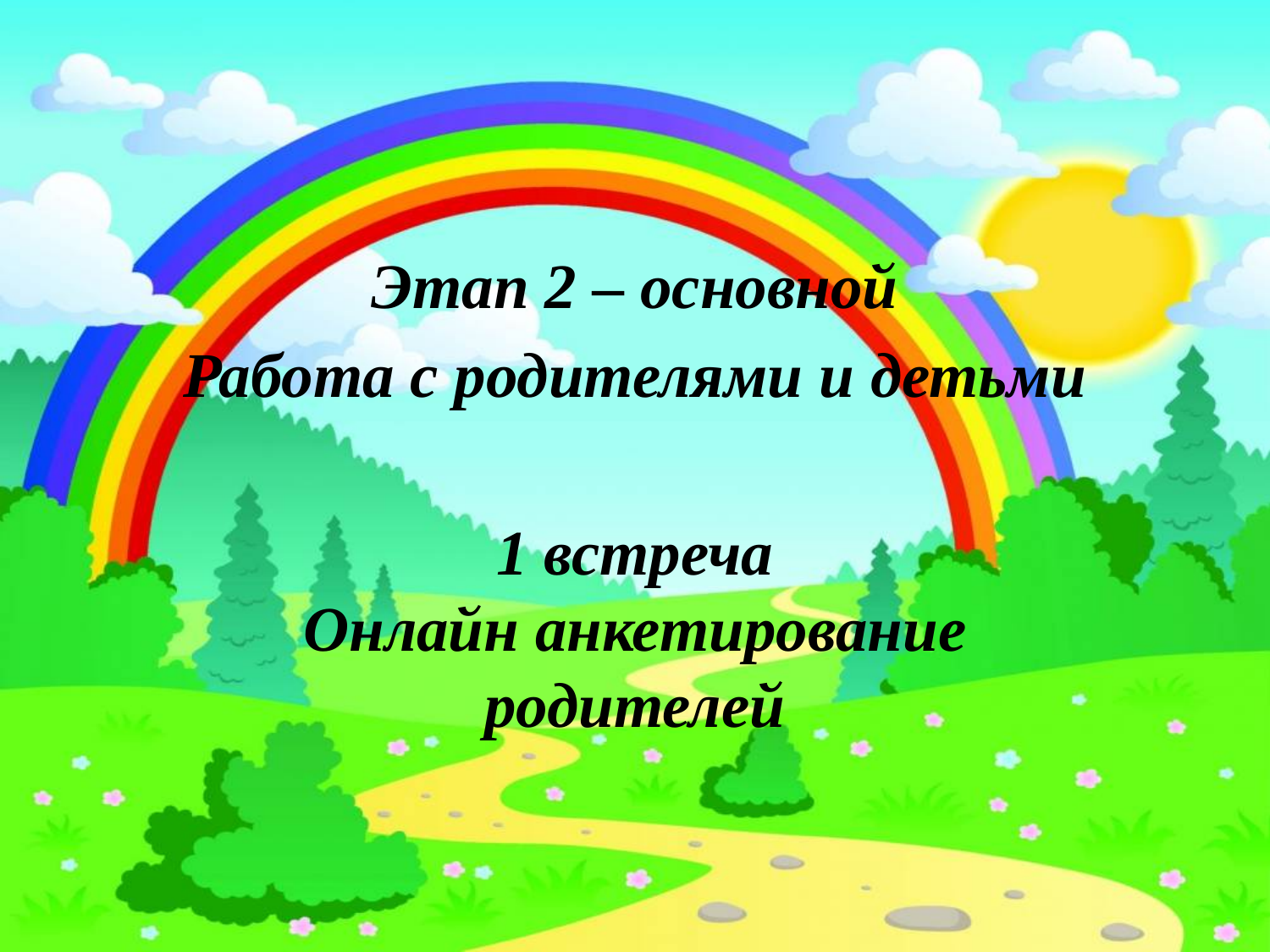

Этап 2 – основной
Работа с родителями и детьми

1 встреча
Онлайн анкетирование
родителей
#